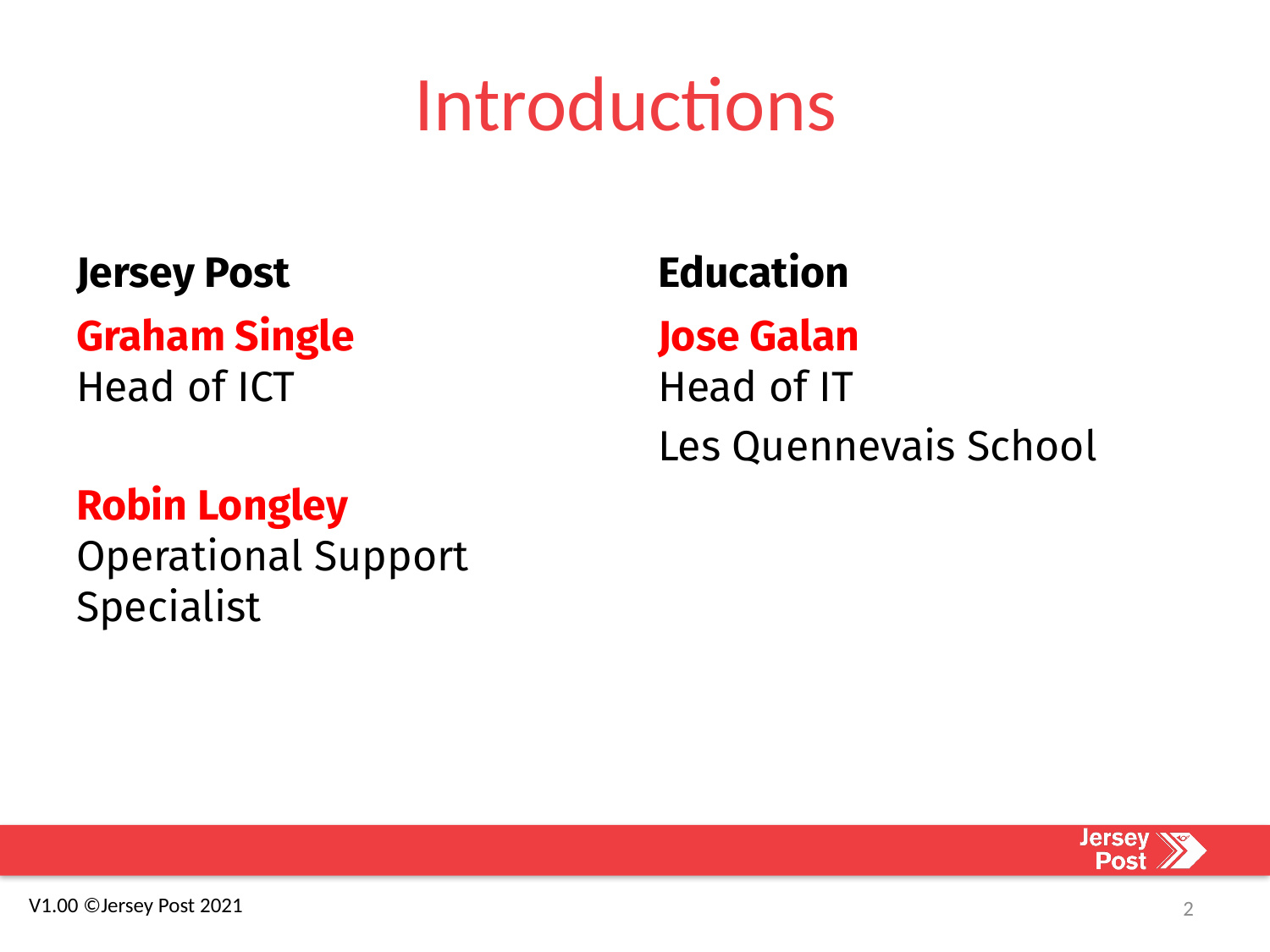

# Introductions
Jersey Post
Education
Graham Single
Head of ICT

Robin Longley
Operational Support
Specialist
Jose Galan
Head of IT
Les Quennevais School
2